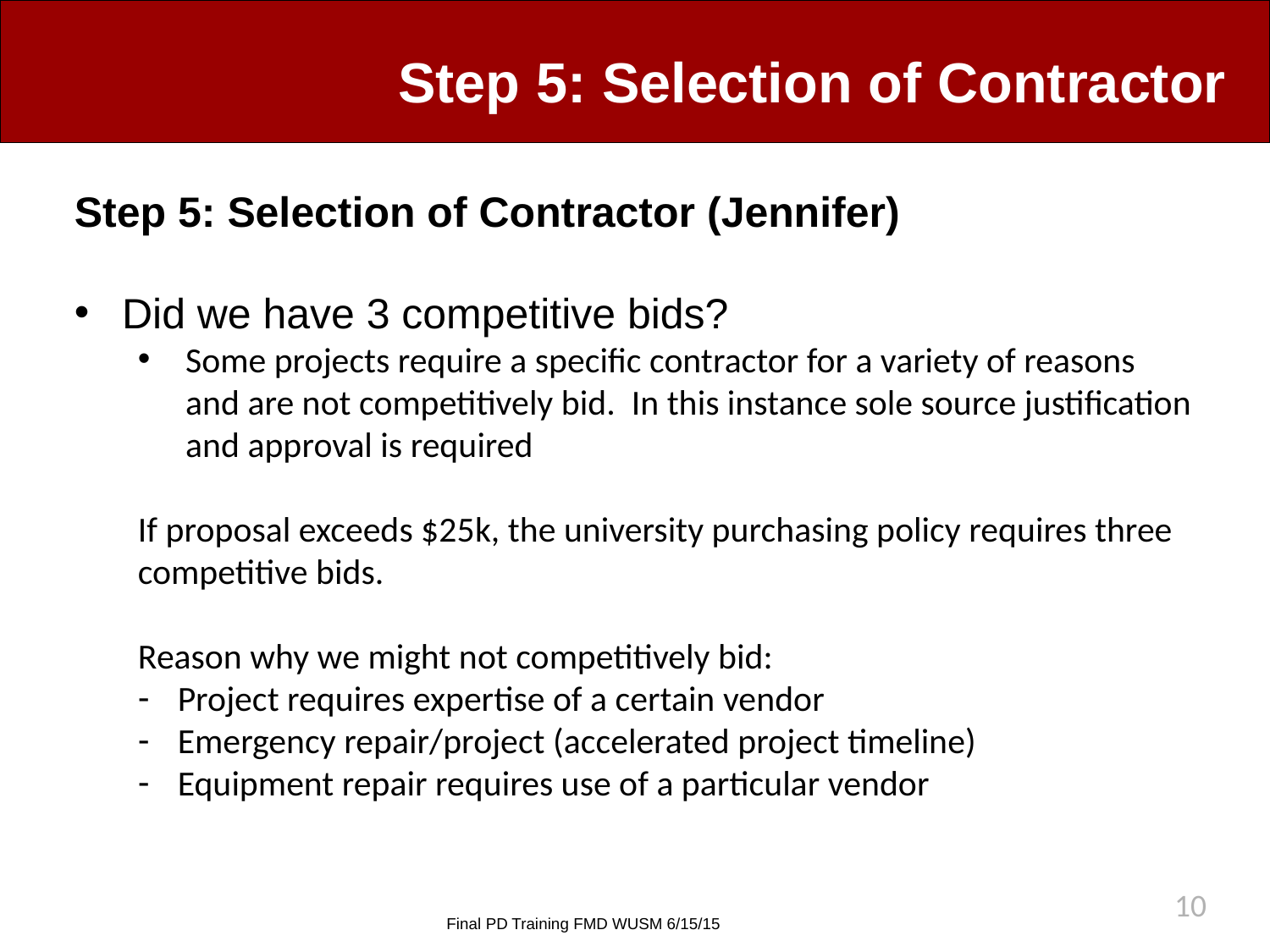

# Step 5: Selection of Contractor
Step 5: Selection of Contractor (Jennifer)

Did we have 3 competitive bids?
Some projects require a specific contractor for a variety of reasons and are not competitively bid.  In this instance sole source justification and approval is required

If proposal exceeds $25k, the university purchasing policy requires three competitive bids.

Reason why we might not competitively bid:
Project requires expertise of a certain vendor
Emergency repair/project (accelerated project timeline)
Equipment repair requires use of a particular vendor
10

Final PD Training FMD WUSM 6/15/15